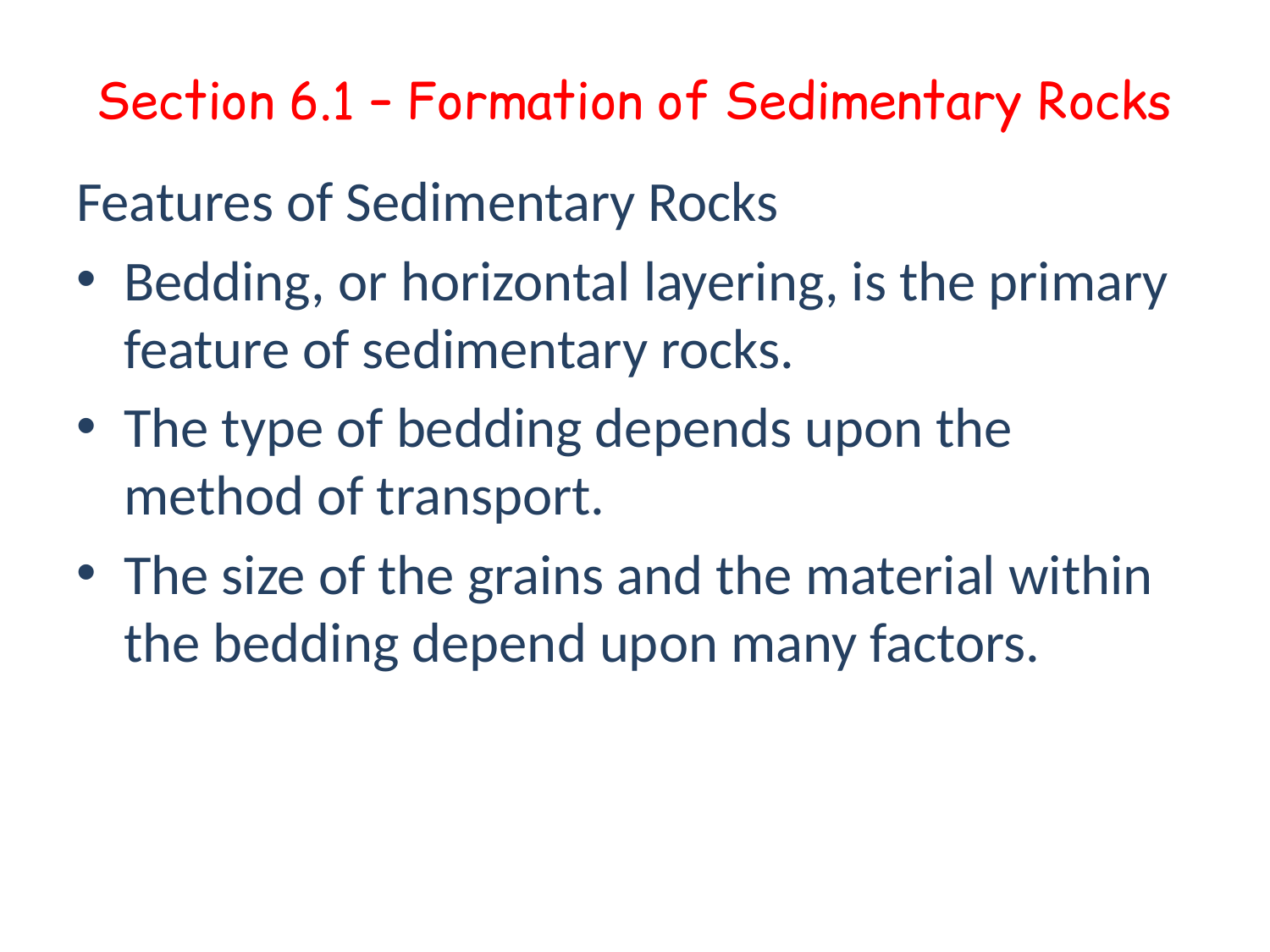

# Section 6.1 – Formation of Sedimentary Rocks
Features of Sedimentary Rocks
Bedding, or horizontal layering, is the primary feature of sedimentary rocks.
The type of bedding depends upon the method of transport.
The size of the grains and the material within the bedding depend upon many factors.